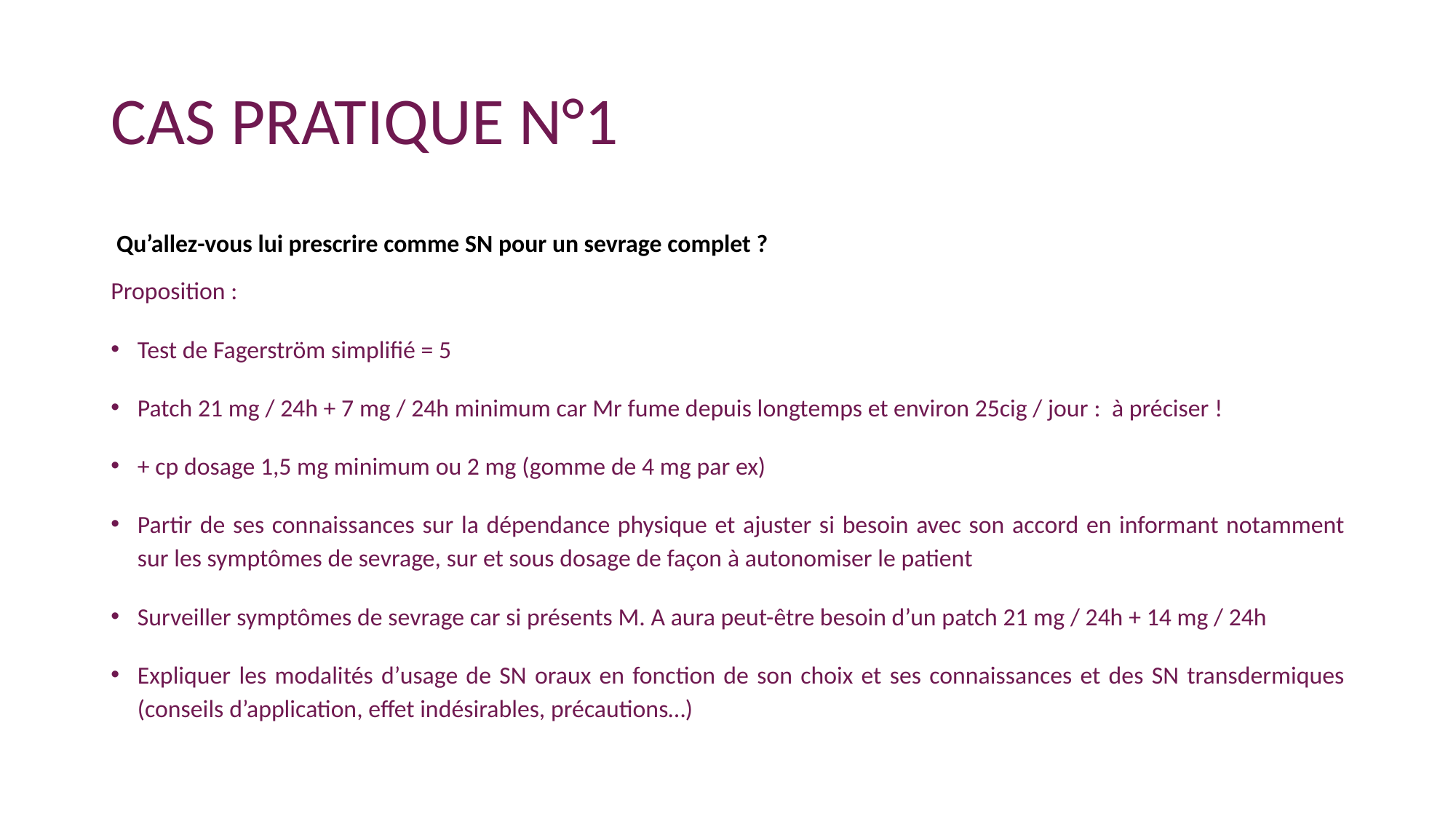

# CAS PRATIQUE N°1
 Qu’allez-vous lui prescrire comme SN pour un sevrage complet ?
Proposition :
Test de Fagerström simplifié = 5
Patch 21 mg / 24h + 7 mg / 24h minimum car Mr fume depuis longtemps et environ 25cig / jour :  à préciser !
+ cp dosage 1,5 mg minimum ou 2 mg (gomme de 4 mg par ex)
Partir de ses connaissances sur la dépendance physique et ajuster si besoin avec son accord en informant notamment sur les symptômes de sevrage, sur et sous dosage de façon à autonomiser le patient
Surveiller symptômes de sevrage car si présents M. A aura peut-être besoin d’un patch 21 mg / 24h + 14 mg / 24h
Expliquer les modalités d’usage de SN oraux en fonction de son choix et ses connaissances et des SN transdermiques (conseils d’application, effet indésirables, précautions…)